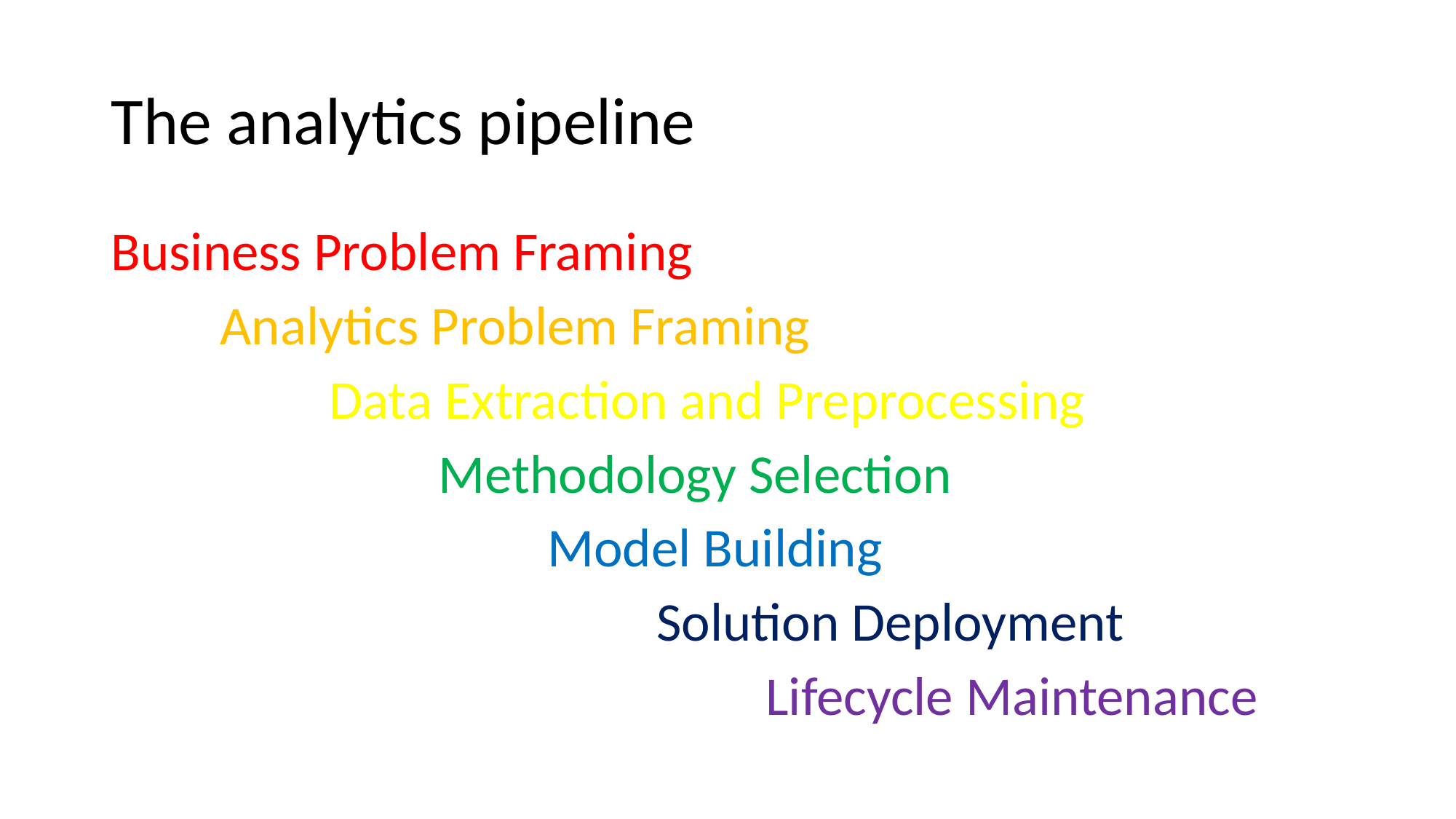

# The analytics pipeline
Business Problem Framing
	Analytics Problem Framing
		Data Extraction and Preprocessing
			Methodology Selection
				Model Building
					Solution Deployment
						Lifecycle Maintenance